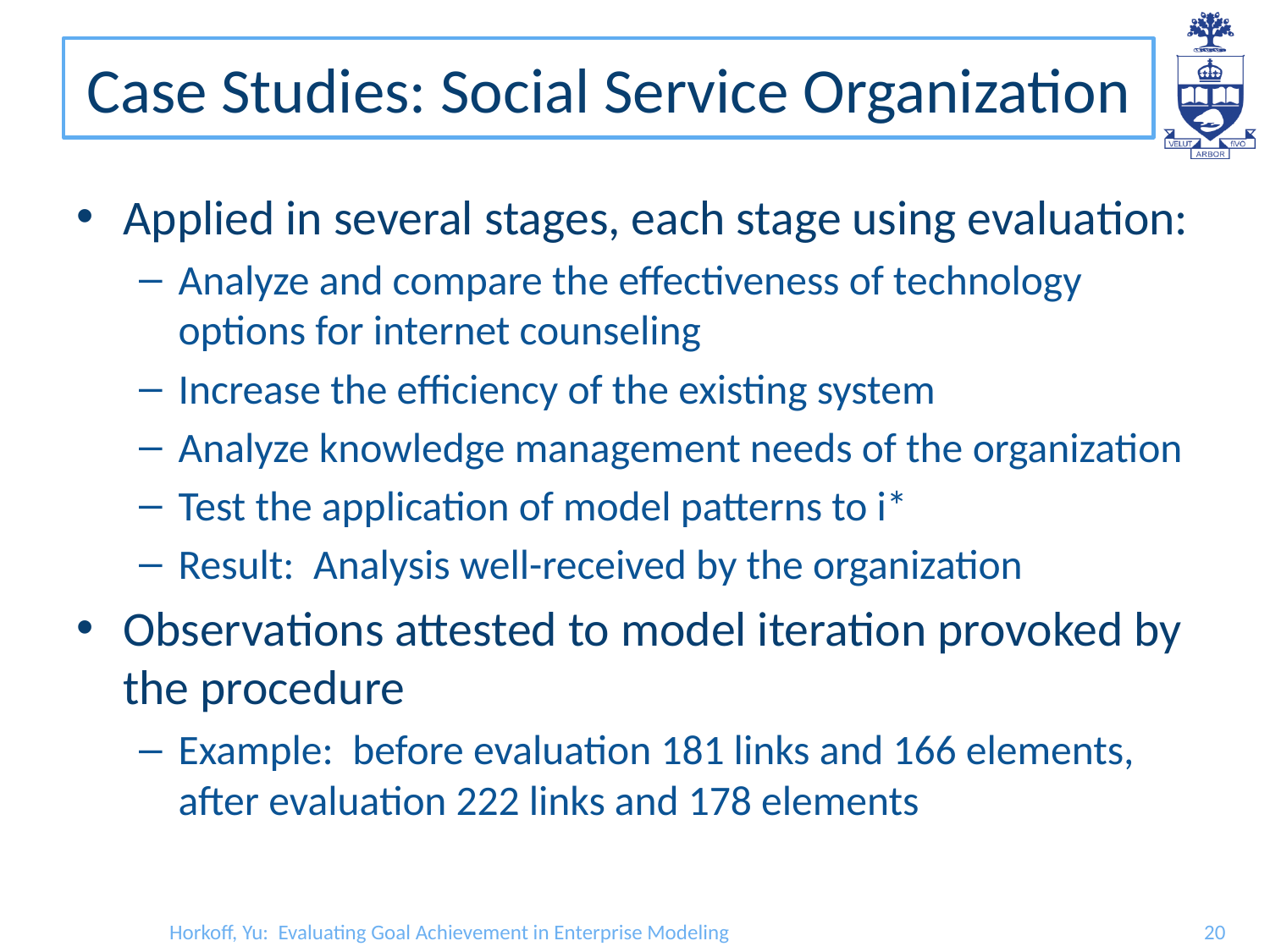

# Case Studies: Social Service Organization
Applied in several stages, each stage using evaluation:
Analyze and compare the effectiveness of technology options for internet counseling
Increase the efficiency of the existing system
Analyze knowledge management needs of the organization
Test the application of model patterns to i*
Result:  Analysis well-received by the organization
Observations attested to model iteration provoked by the procedure
Example:  before evaluation 181 links and 166 elements, after evaluation 222 links and 178 elements
Horkoff, Yu:  Evaluating Goal Achievement in Enterprise Modeling
20